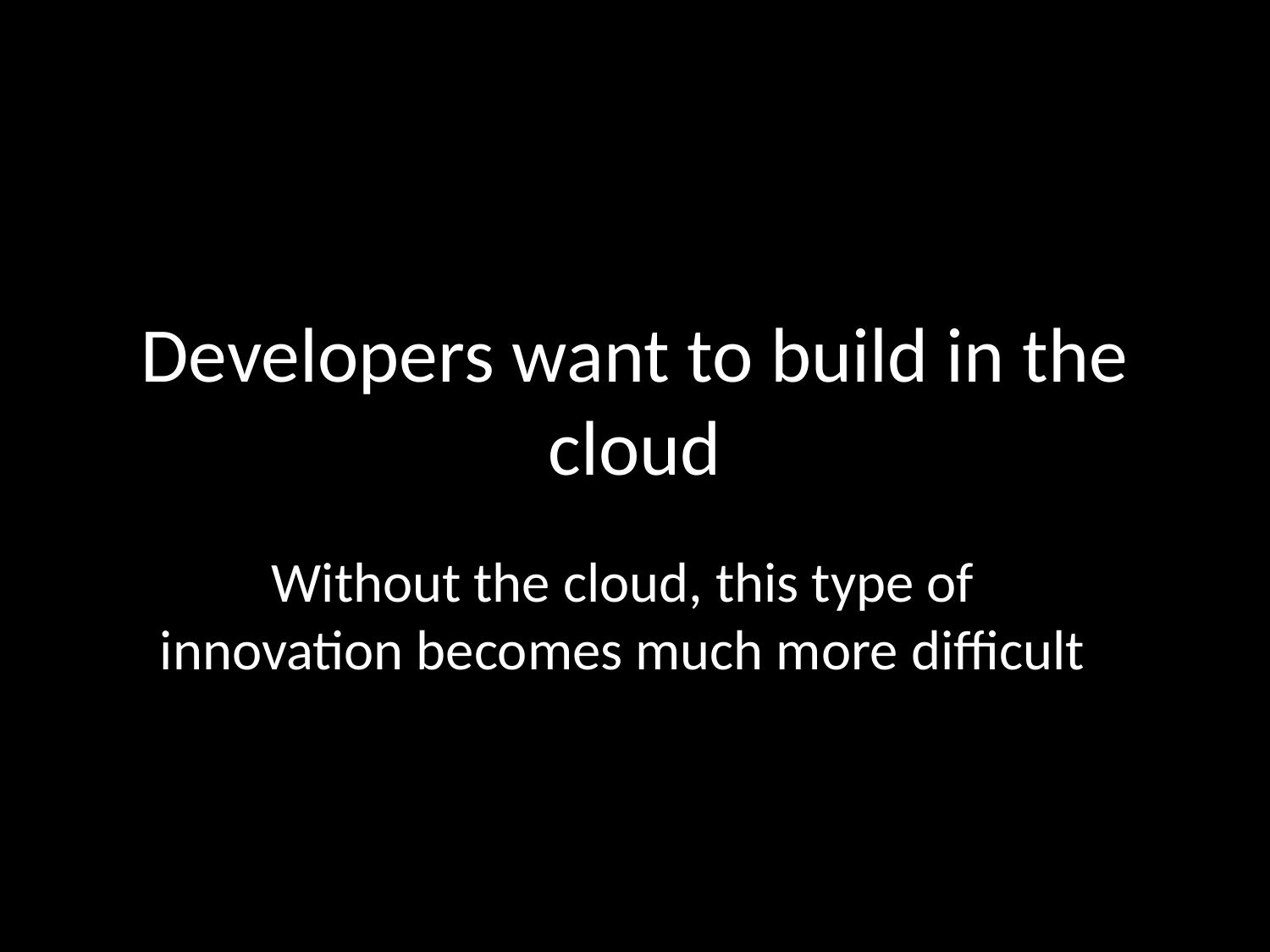

# Developers want to build in the cloud
Without the cloud, this type of innovation becomes much more difficult